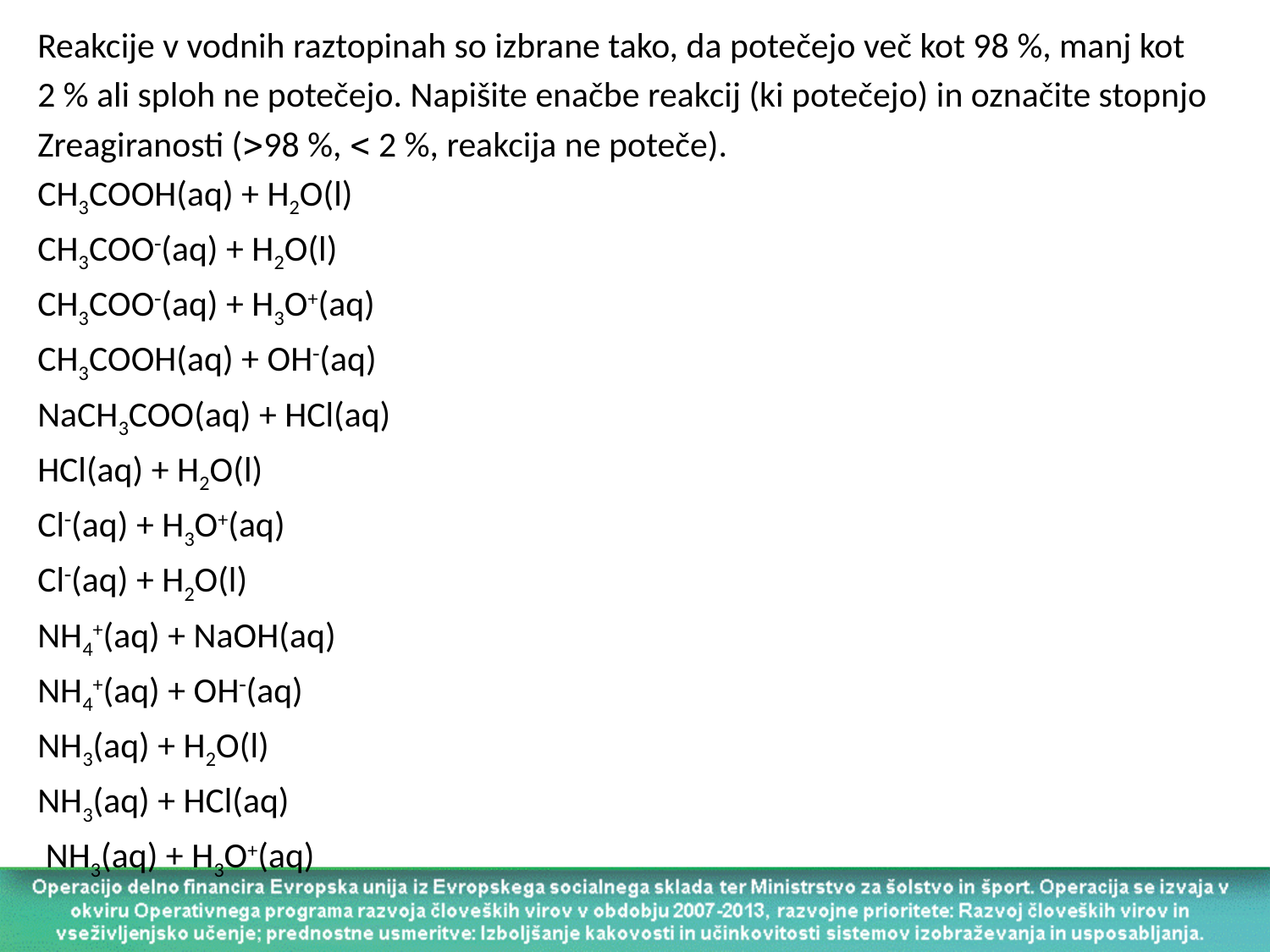

Reakcije v vodnih raztopinah so izbrane tako, da potečejo več kot 98 %, manj kot
2 % ali sploh ne potečejo. Napišite enačbe reakcij (ki potečejo) in označite stopnjo
Zreagiranosti (>98 %, < 2 %, reakcija ne poteče).
CH3COOH(aq) + H2O(l)
CH3COO−(aq) + H2O(l)
CH3COO−(aq) + H3O+(aq)
CH3COOH(aq) + OH−(aq)
NaCH3COO(aq) + HCl(aq)
HCl(aq) + H2O(l)
Cl−(aq) + H3O+(aq)
Cl−(aq) + H2O(l)
NH4+(aq) + NaOH(aq)
NH4+(aq) + OH−(aq)
NH3(aq) + H2O(l)
NH3(aq) + HCl(aq)
 NH3(aq) + H3O+(aq)